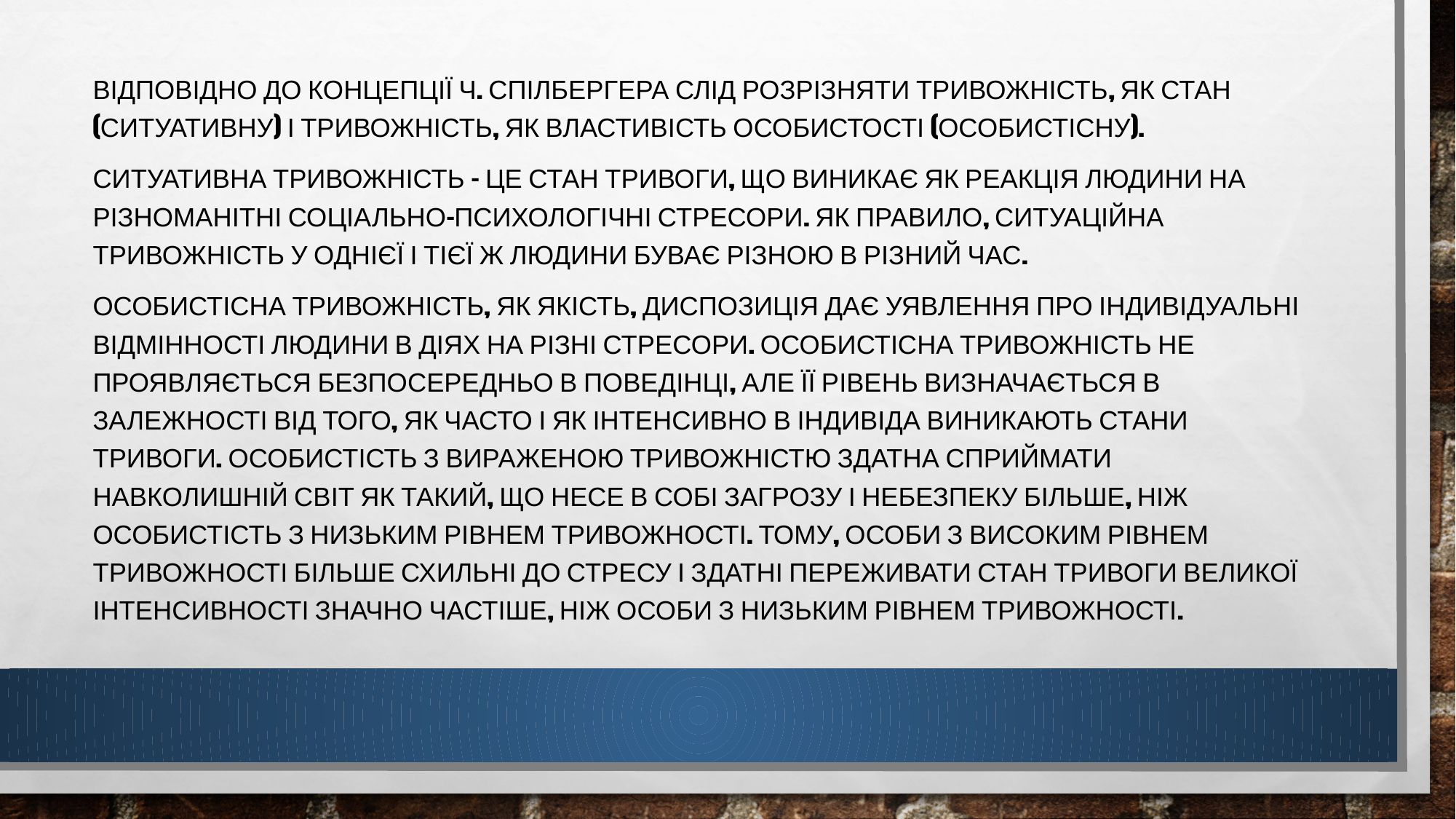

Відповідно до концепції Ч. Спілбергера слід розрізняти тривожність, як стан (ситуативну) і тривожність, як властивість особистості (особистісну).
Ситуативна тривожність - це стан тривоги, що виникає як реакція людини на різноманітні соціально-психологічні стресори. Як правило, ситуаційна тривожність у однієї і тієї ж людини буває різною в різний час.
Особистісна тривожність, як якість, диспозиція дає уявлення про індивідуальні відмінності людини в діях на різні стресори. Особистісна тривожність не проявляється безпосередньо в поведінці, але її рівень визначається в залежності від того, як часто і як інтенсивно в індивіда виникають стани тривоги. Особистість з вираженою тривожністю здатна сприймати навколишній світ як такий, що несе в собі загрозу і небезпеку більше, ніж особистість з низьким рівнем тривожності. Тому, особи з високим рівнем тривожності більше схильні до стресу і здатні переживати стан тривоги великої інтенсивності значно частіше, ніж особи з низьким рівнем тривожності.